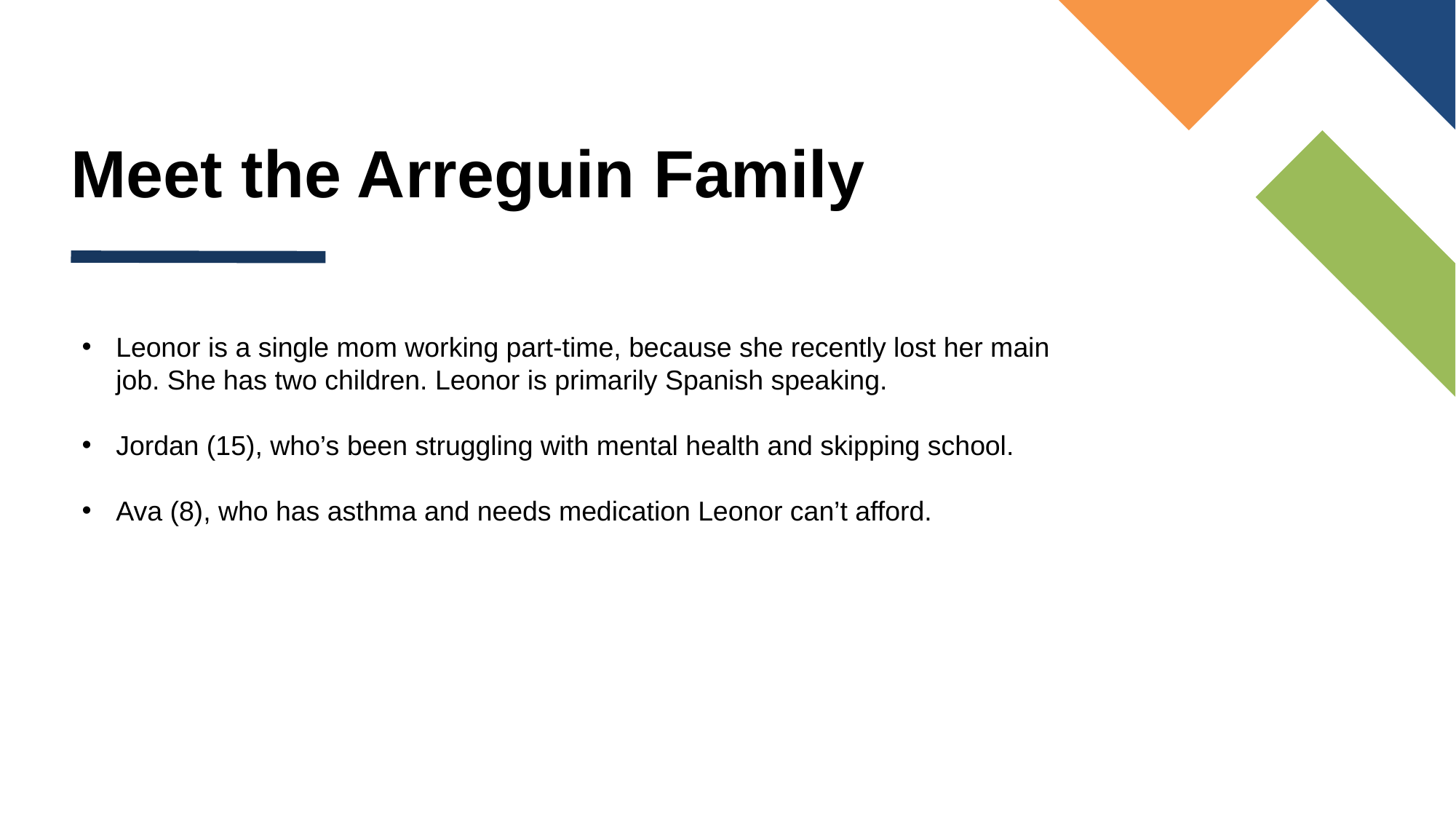

# Meet the Arreguin Family
Leonor is a single mom working part-time, because she recently lost her main job. She has two children. Leonor is primarily Spanish speaking.

Jordan (15), who’s been struggling with mental health and skipping school.

Ava (8), who has asthma and needs medication Leonor can’t afford.